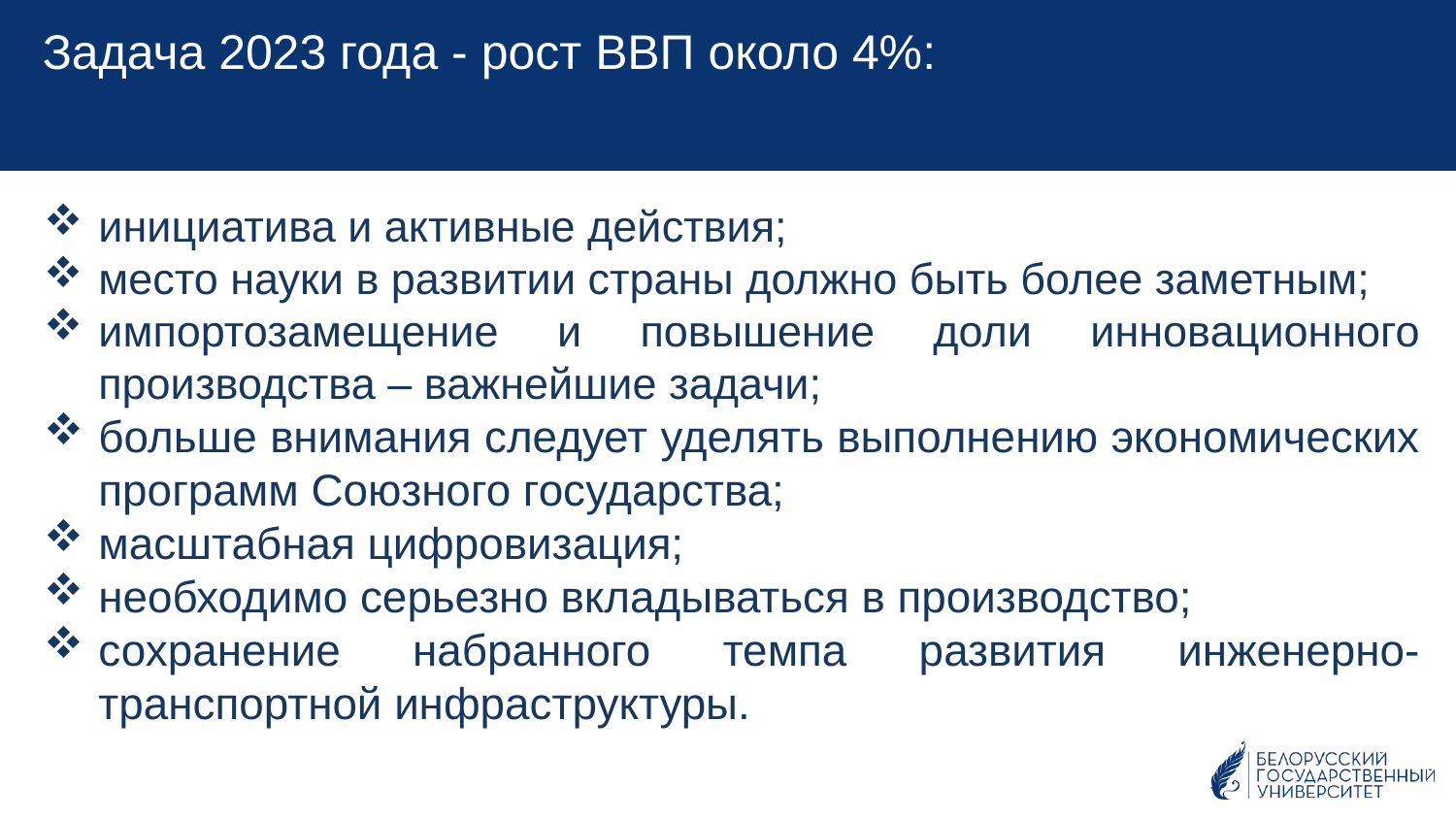

Задача 2023 года - рост ВВП около 4%:

инициатива и активные действия;
место науки в развитии страны должно быть более заметным;
импортозамещение и повышение доли инновационного производства – важнейшие задачи;
больше внимания следует уделять выполнению экономических программ Союзного государства;
масштабная цифровизация;
необходимо серьезно вкладываться в производство;
сохранение набранного темпа развития инженерно-транспортной инфраструктуры.